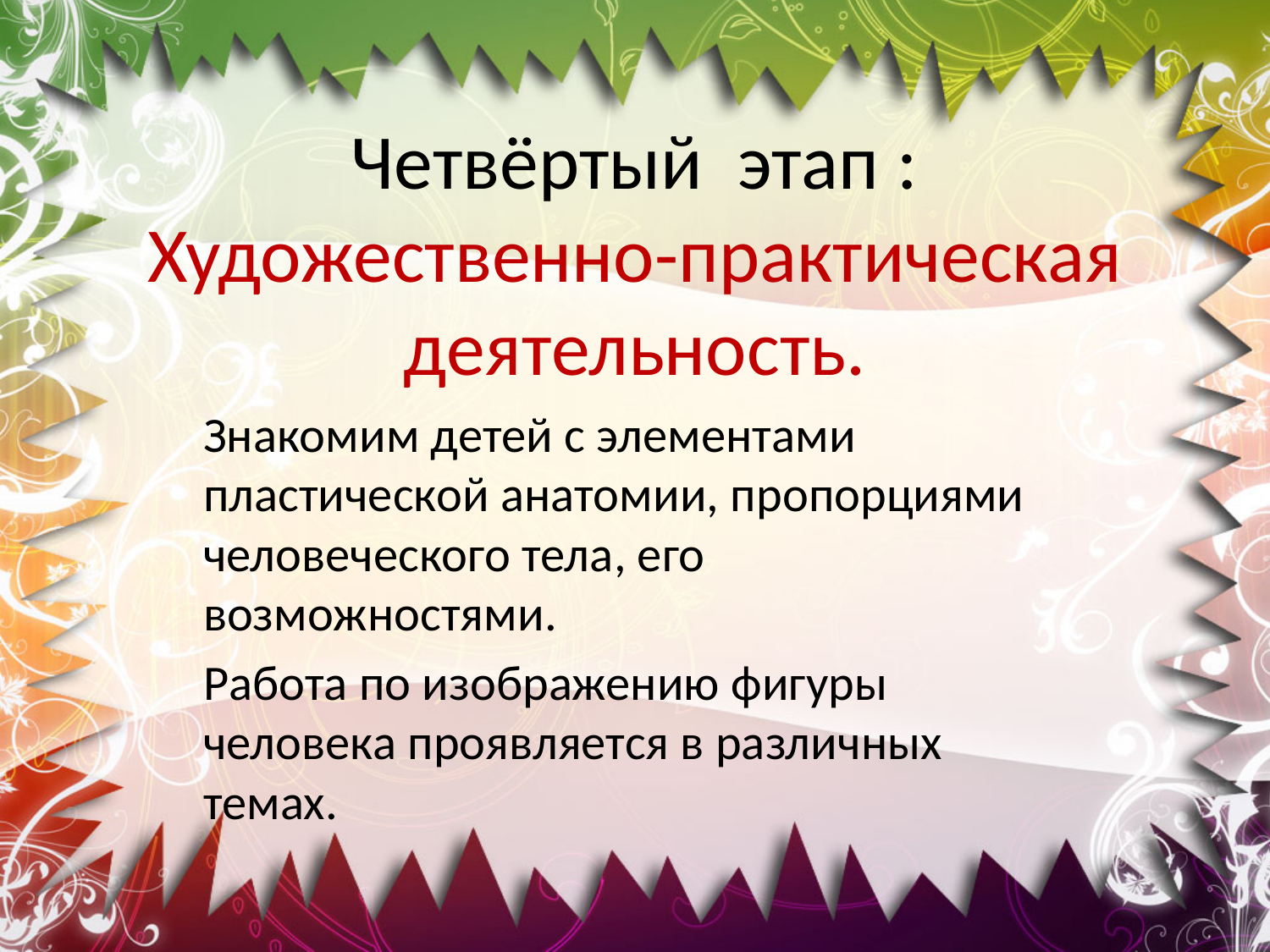

# Четвёртый  этап : Художественно-практическая деятельность.
Знакомим детей с элементами пластической анатомии, пропорциями человеческого тела, его возможностями.
Работа по изображению фигуры человека проявляется в различных темах.